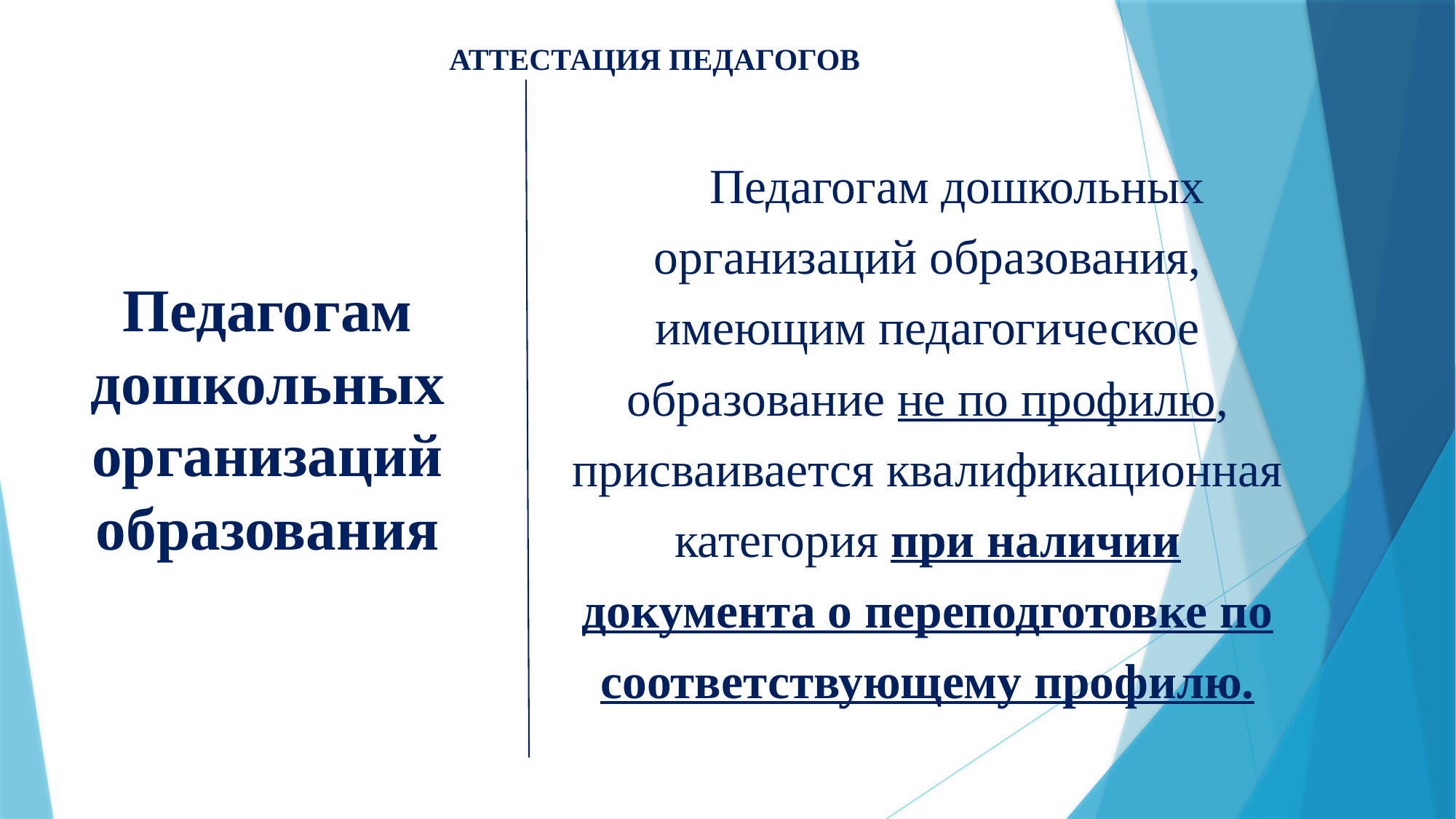

# АТТЕСТАЦИЯ ПЕДАГОГОВ
	Педагогам дошкольных организаций образования, имеющим педагогическое образование не по профилю, присваивается квалификационная категория при наличии документа о переподготовке по соответствующему профилю.

Педагогам дошкольных организаций образования